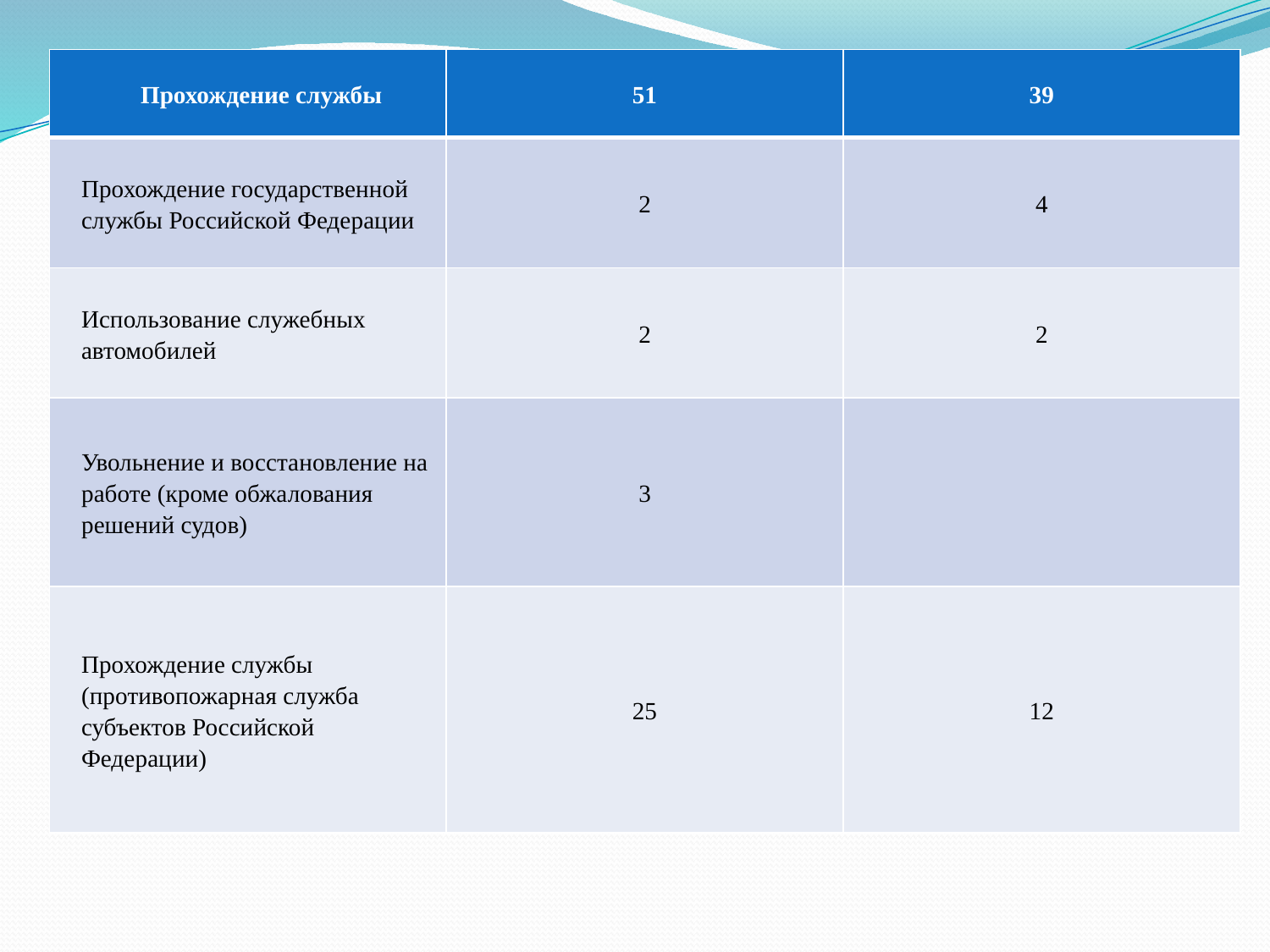

| Прохождение службы | 51 | 39 |
| --- | --- | --- |
| Прохождение государственной службы Российской Федерации | 2 | 4 |
| Использование служебных автомобилей | 2 | 2 |
| Увольнение и восстановление на работе (кроме обжалования решений судов) | 3 |  |
| Прохождение службы (противопожарная служба субъектов Российской Федерации) | 25 | 12 |